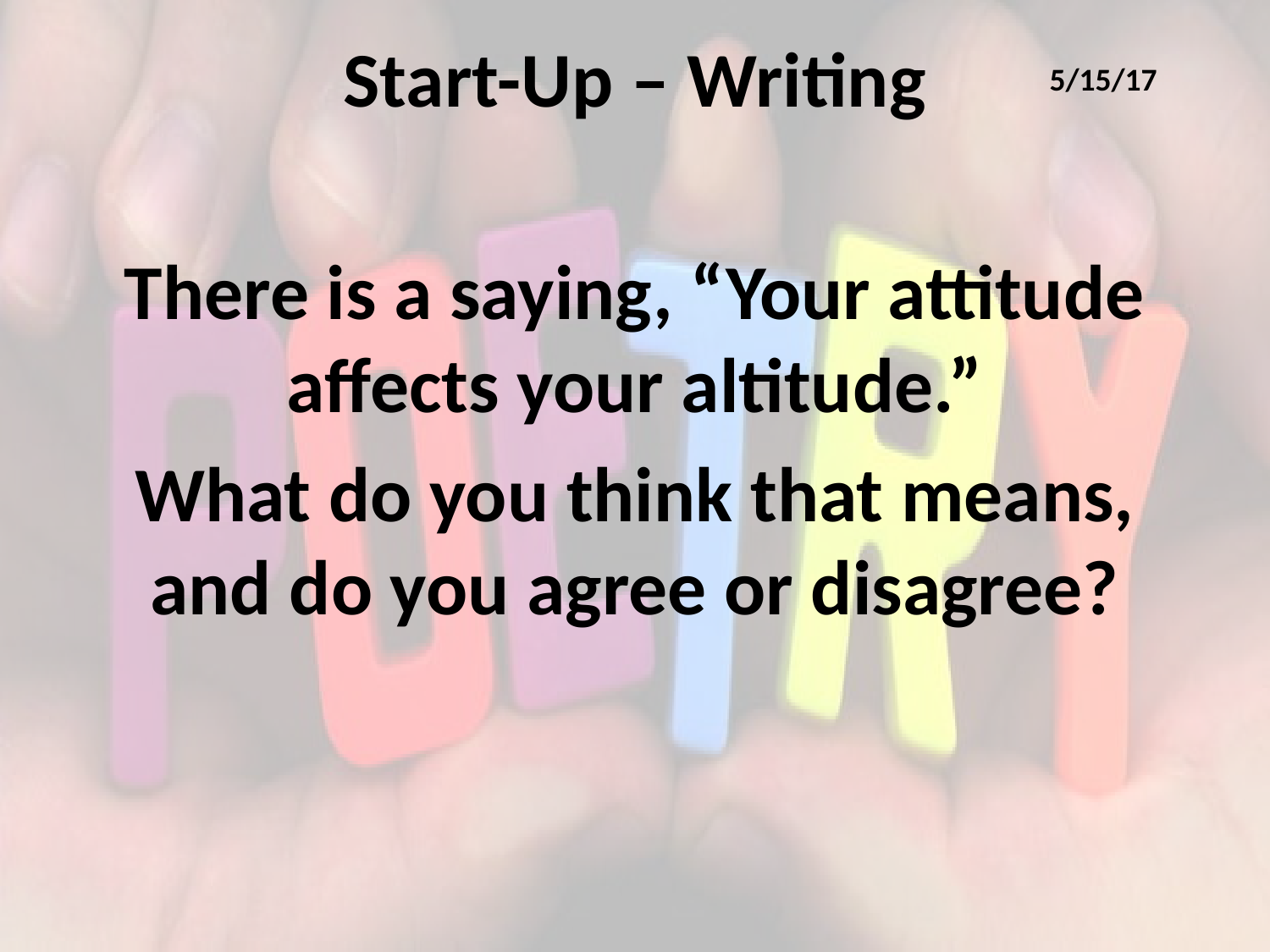

# Start-Up – Writing
5/15/17

There is a saying, “Your attitude affects your altitude.”
What do you think that means, and do you agree or disagree?